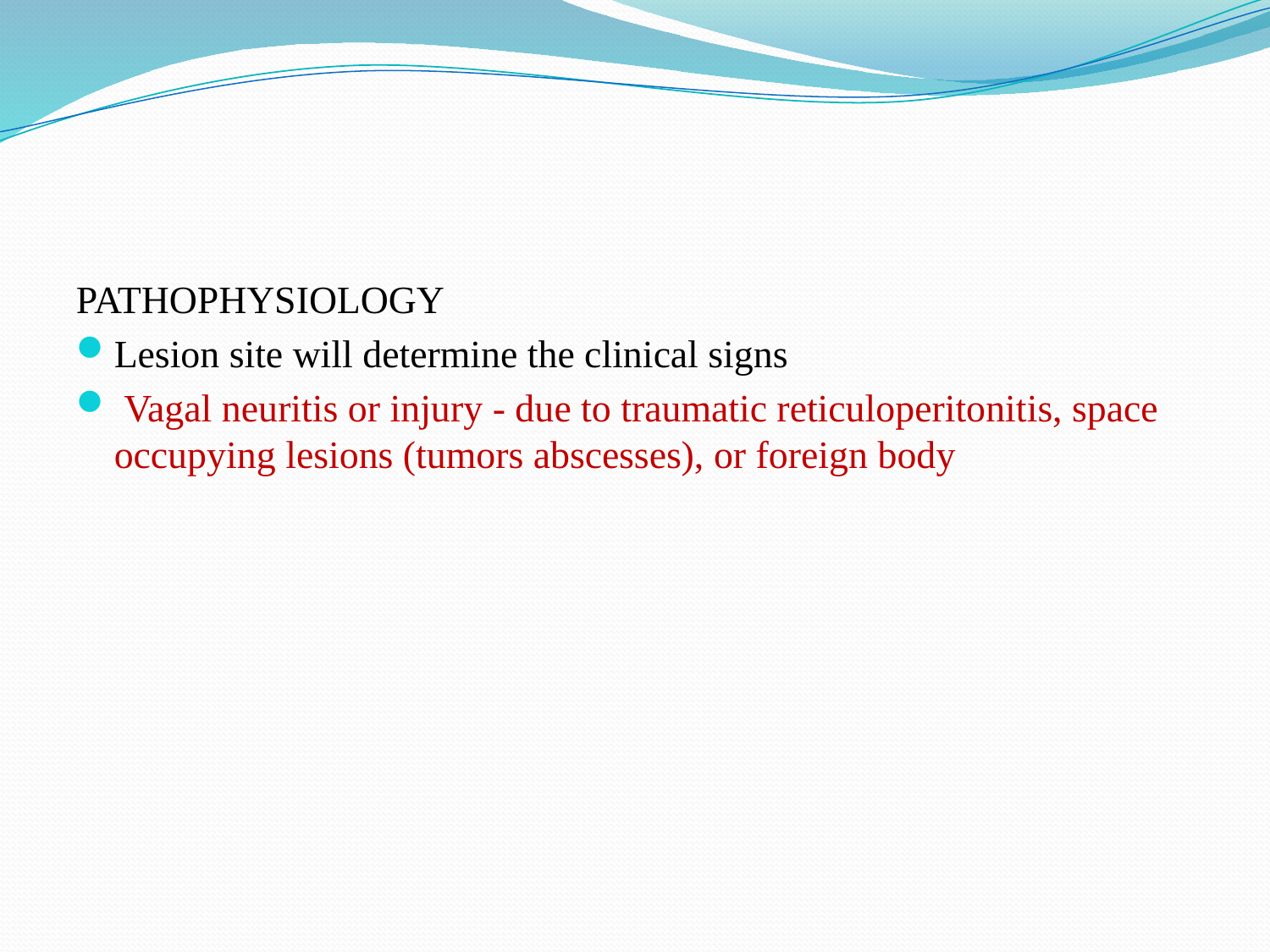

PATHOPHYSIOLOGY
Lesion site will determine the clinical signs
 Vagal neuritis or injury - due to traumatic reticuloperitonitis, space occupying lesions (tumors abscesses), or foreign body